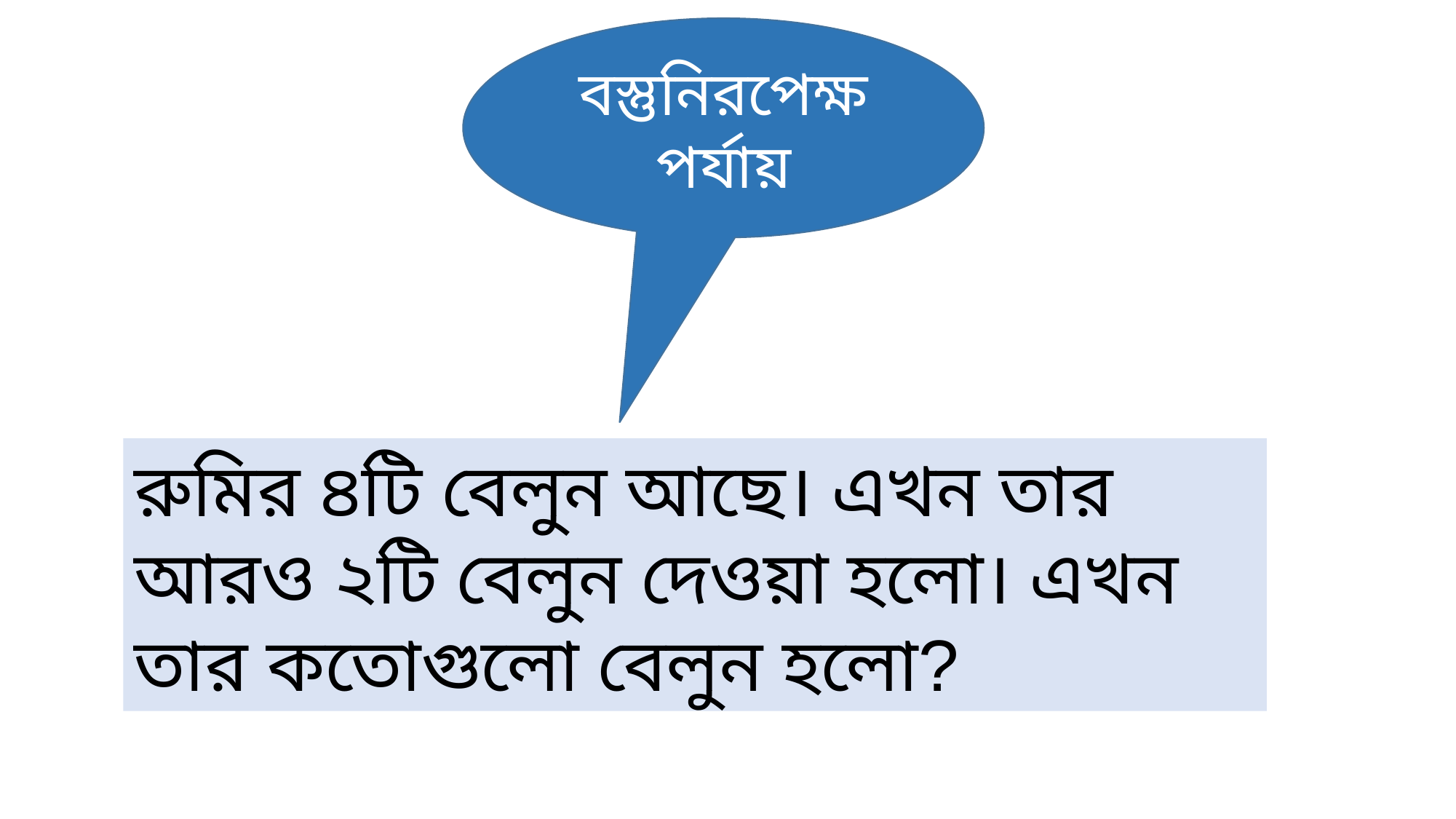

বস্তুনিরপেক্ষ পর্যায়
রুমির ৪টি বেলুন আছে। এখন তার আরও ২টি বেলুন দেওয়া হলো। এখন তার কতোগুলো বেলুন হলো?